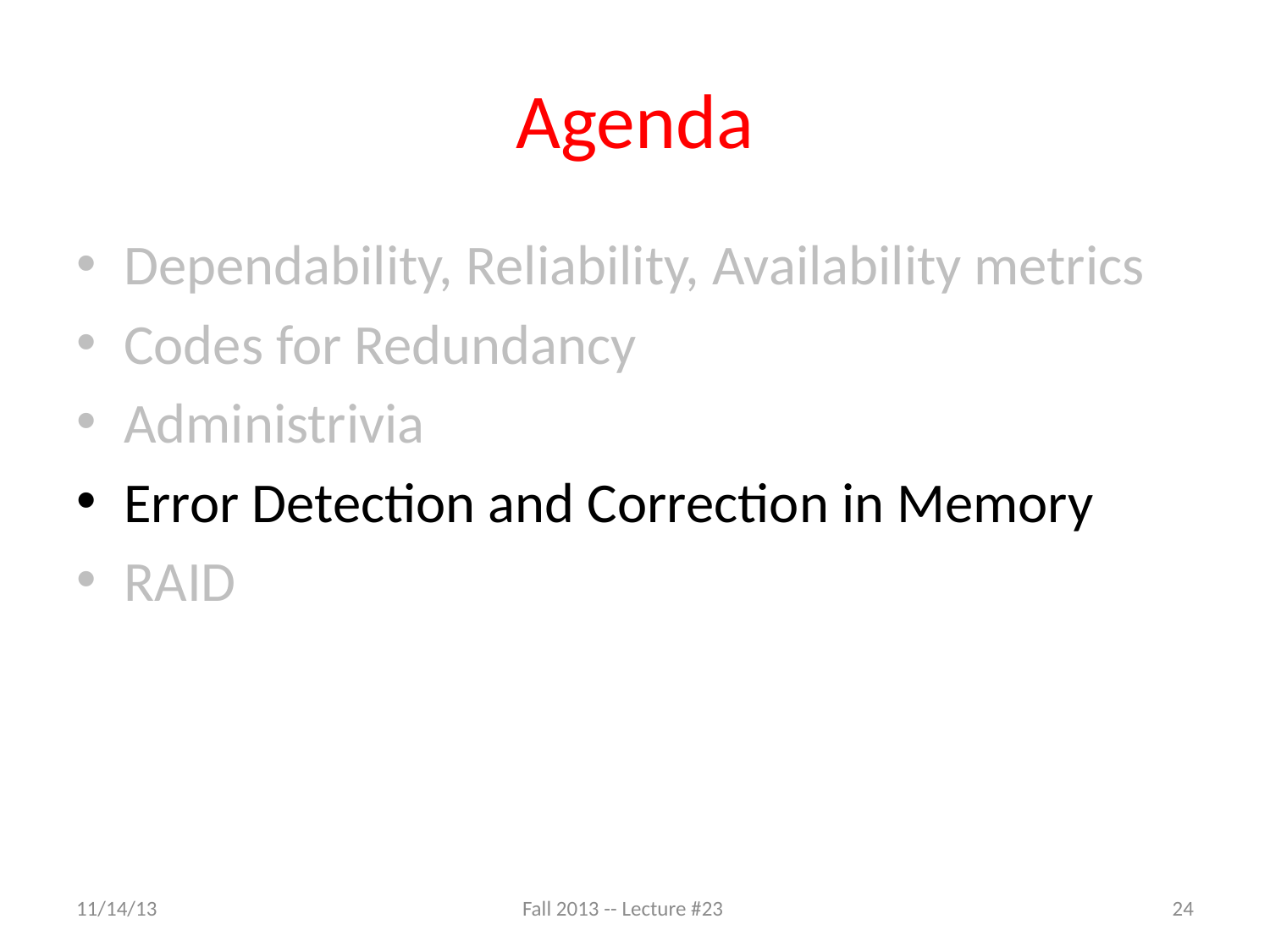

# Agenda
Dependability, Reliability, Availability metrics
Codes for Redundancy
Administrivia
Error Detection and Correction in Memory
RAID
11/14/13
Fall 2013 -- Lecture #23
24